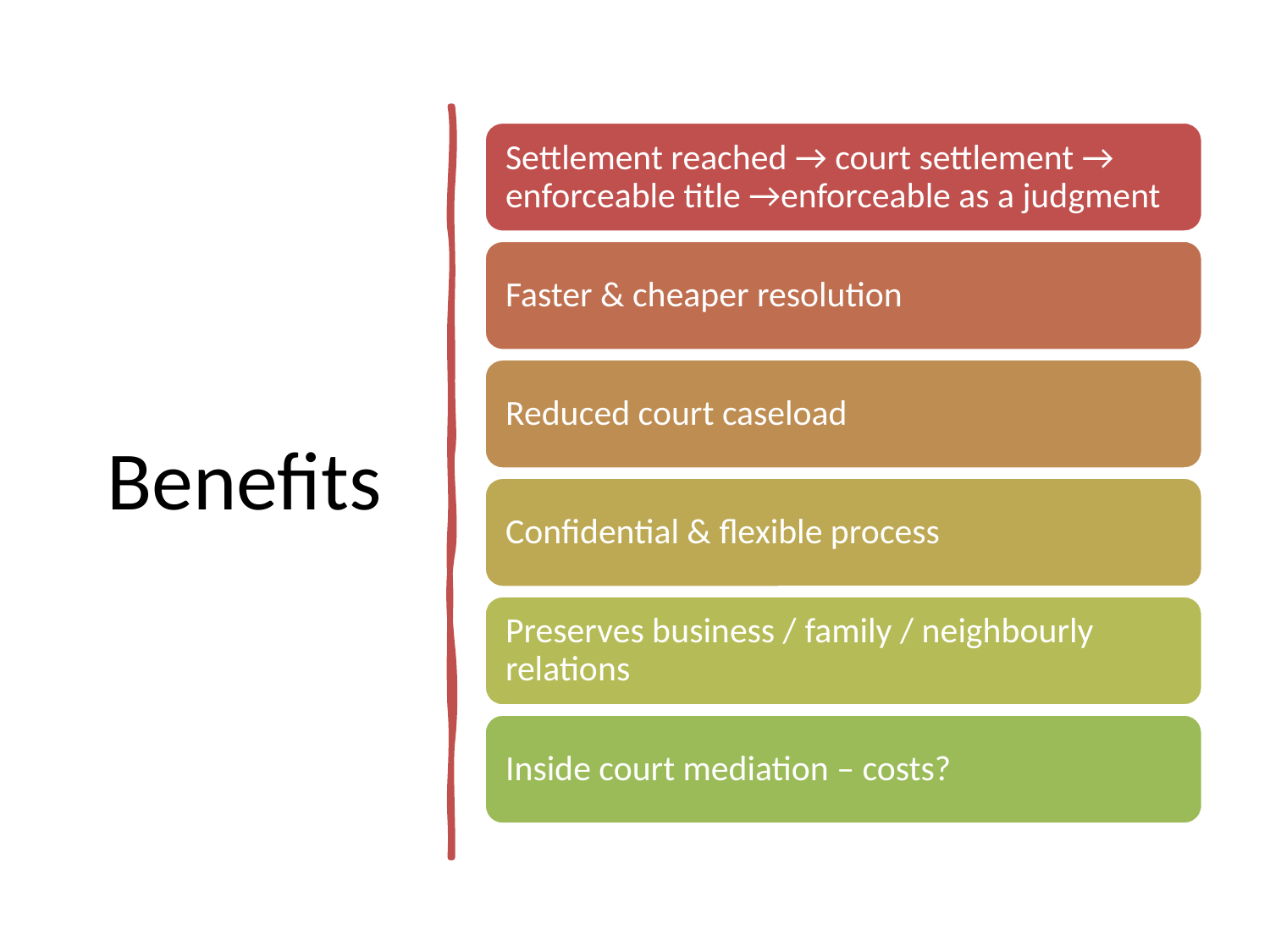

Settlement reached → court settlement → enforceable title →enforceable as a judgment
Faster & cheaper resolution
Reduced court caseload
Confidential & flexible process
Preserves business / family / neighbourly relations
Inside court mediation – costs?
# Benefits